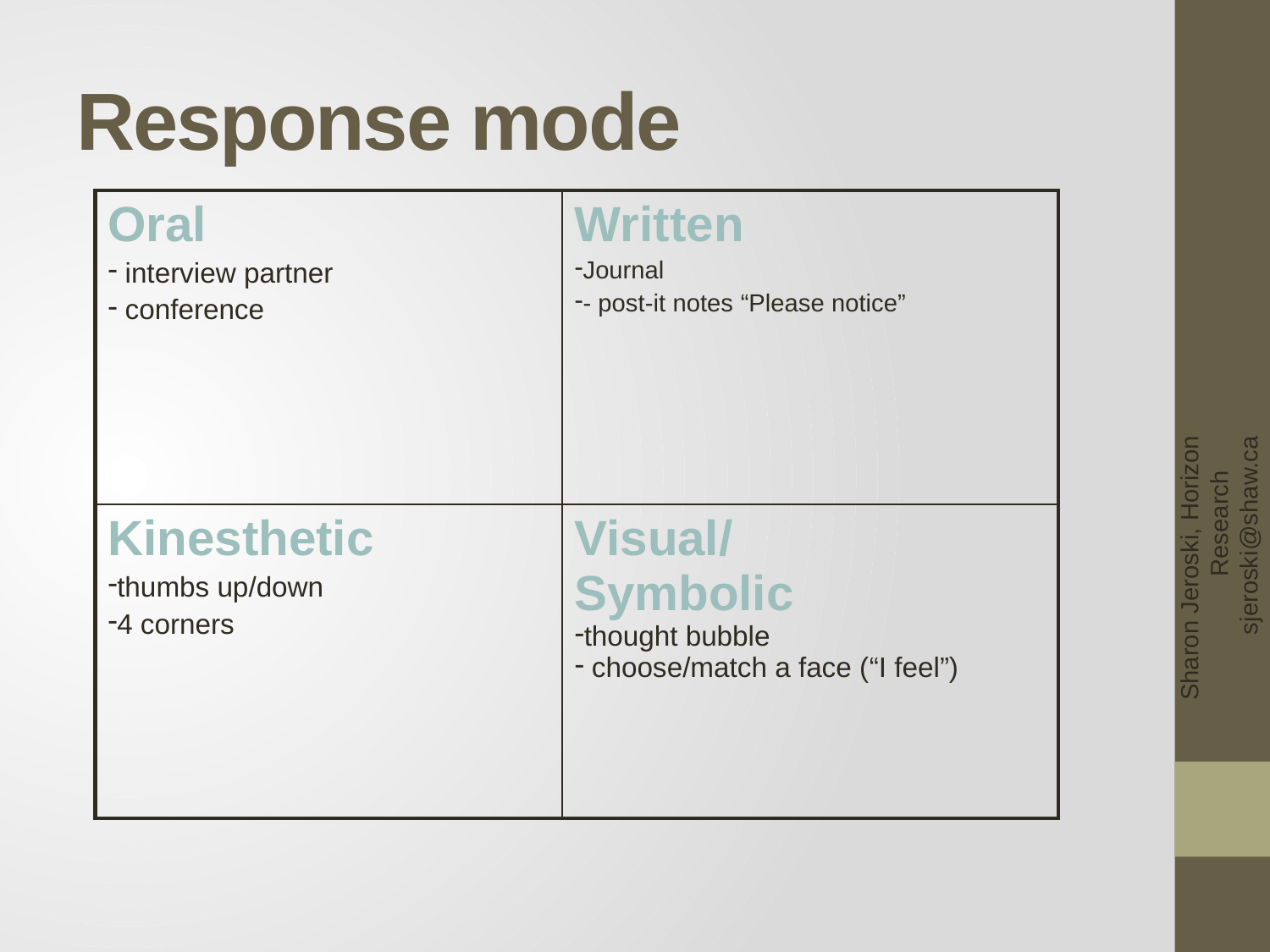

# Response mode
| Oral interview partner conference | Written Journal - post-it notes “Please notice” |
| --- | --- |
| Kinesthetic thumbs up/down 4 corners | Visual/ Symbolic thought bubble choose/match a face (“I feel”) |

Sharon Jeroski, Horizon Research      sjeroski@shaw.ca